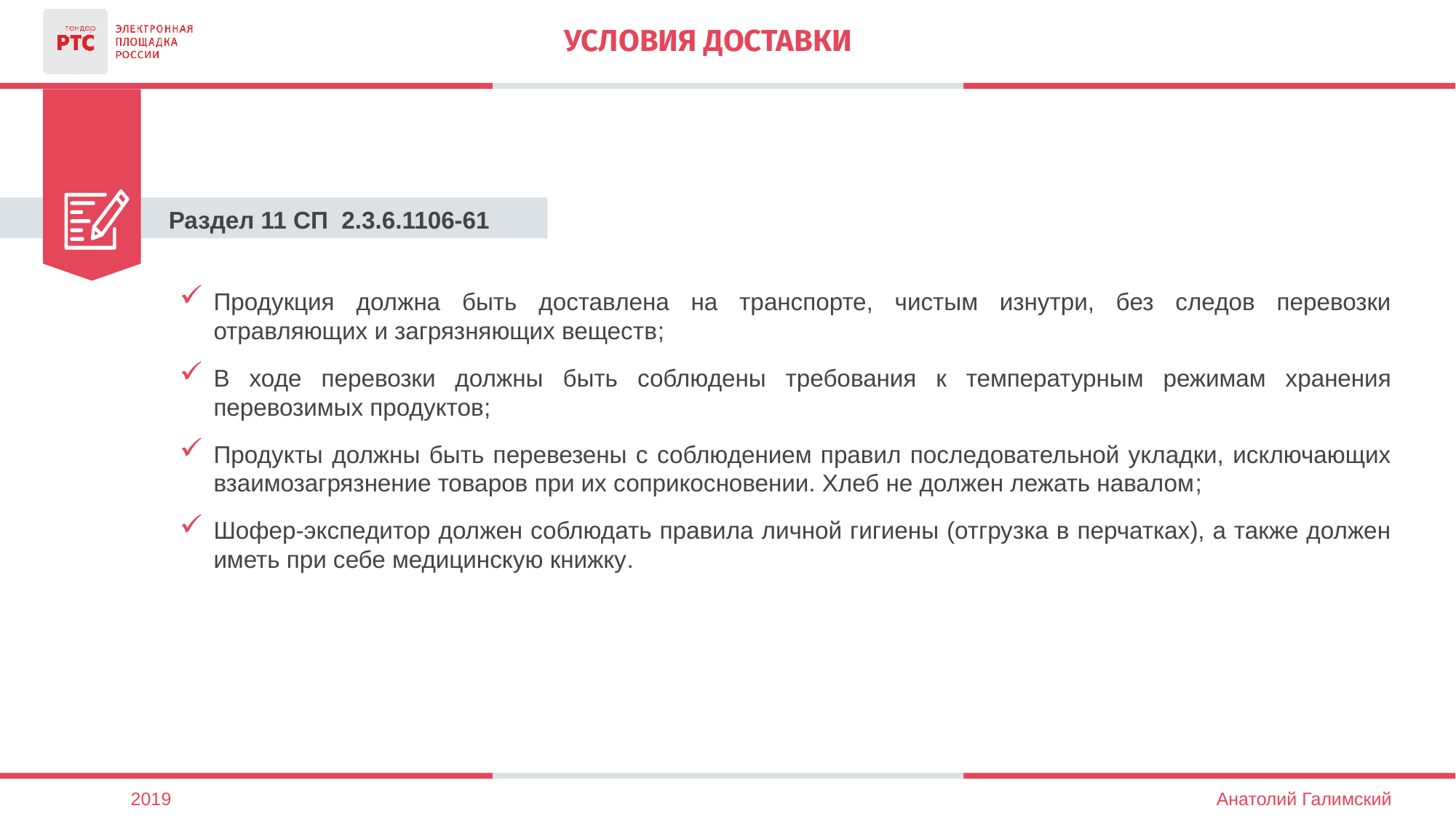

# Условия доставки

Раздел 11 СП  2.3.6.1106-61
Продукция должна быть доставлена на транспорте, чистым изнутри, без следов перевозки отравляющих и загрязняющих веществ;
В ходе перевозки должны быть соблюдены требования к температурным режимам хранения перевозимых продуктов;
Продукты должны быть перевезены с соблюдением правил последовательной укладки, исключающих взаимозагрязнение товаров при их соприкосновении. Хлеб не должен лежать навалом;
Шофер-экспедитор должен соблюдать правила личной гигиены (отгрузка в перчатках), а также должен иметь при себе медицинскую книжку.

2019
Анатолий Галимский